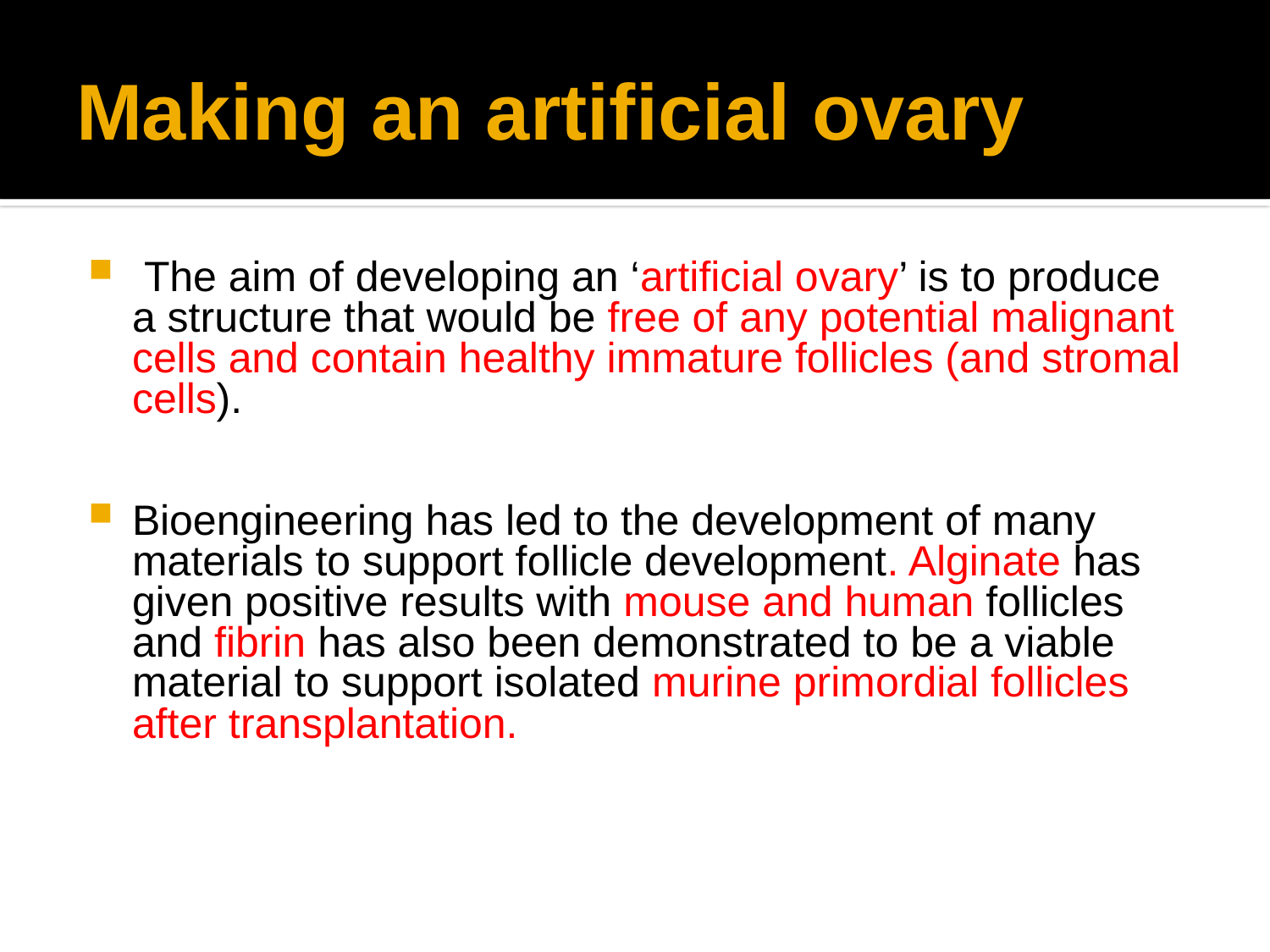

# Making an artificial ovary
 The aim of developing an ‘artificial ovary’ is to produce a structure that would be free of any potential malignant cells and contain healthy immature follicles (and stromal cells).

Bioengineering has led to the development of many materials to support follicle development. Alginate has given positive results with mouse and human follicles and fibrin has also been demonstrated to be a viable material to support isolated murine primordial follicles after transplantation.